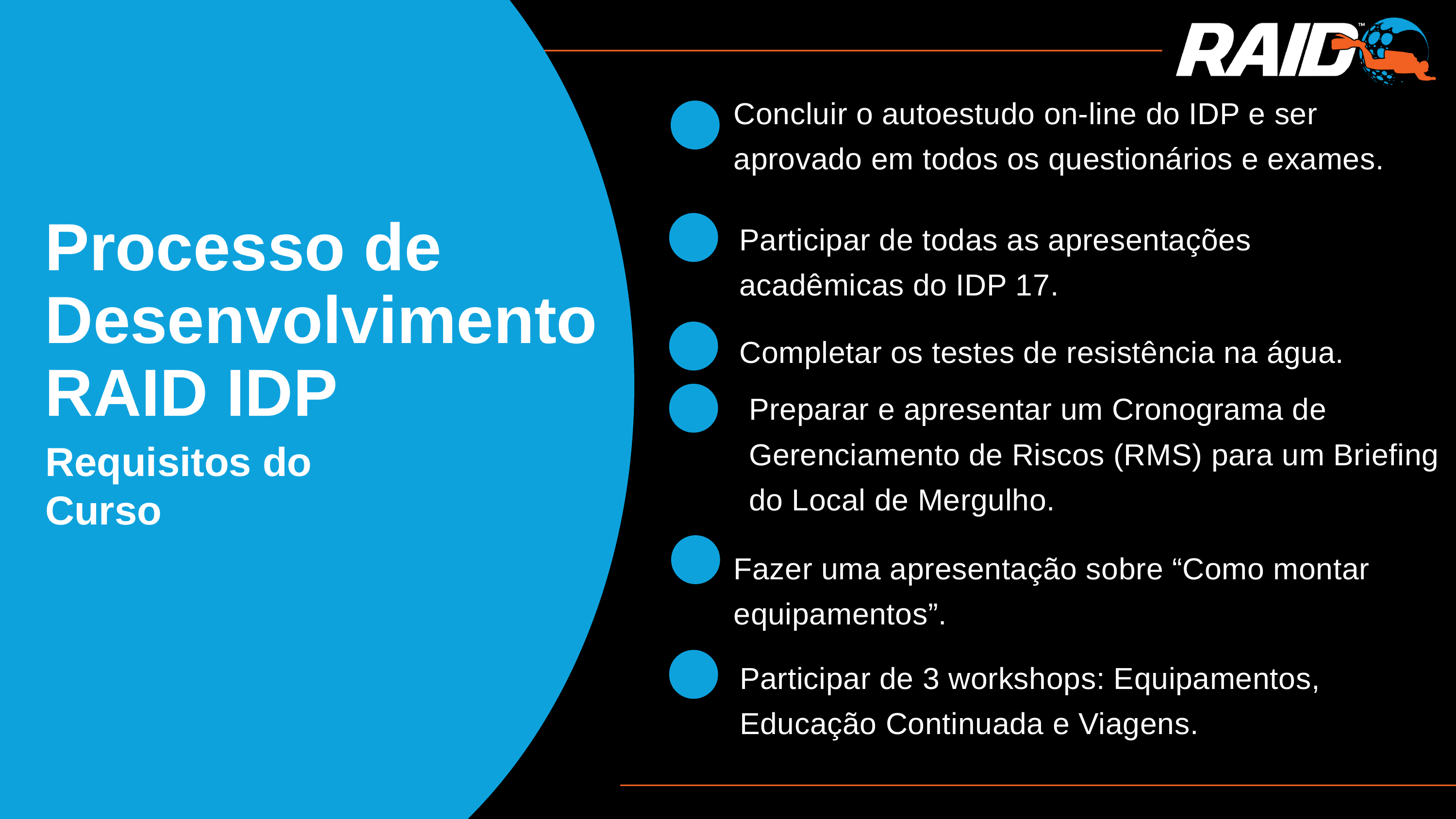

Concluir o autoestudo on-line do IDP e ser aprovado em todos os questionários e exames.

Processo de Desenvolvimento RAID IDP
Participar de todas as apresentações acadêmicas do IDP 17.

Completar os testes de resistência na água.
Preparar e apresentar um Cronograma de Gerenciamento de Riscos (RMS) para um Briefing do Local de Mergulho.

Requisitos do Curso

Fazer uma apresentação sobre “Como montar equipamentos”.

Participar de 3 workshops: Equipamentos, Educação Continuada e Viagens.